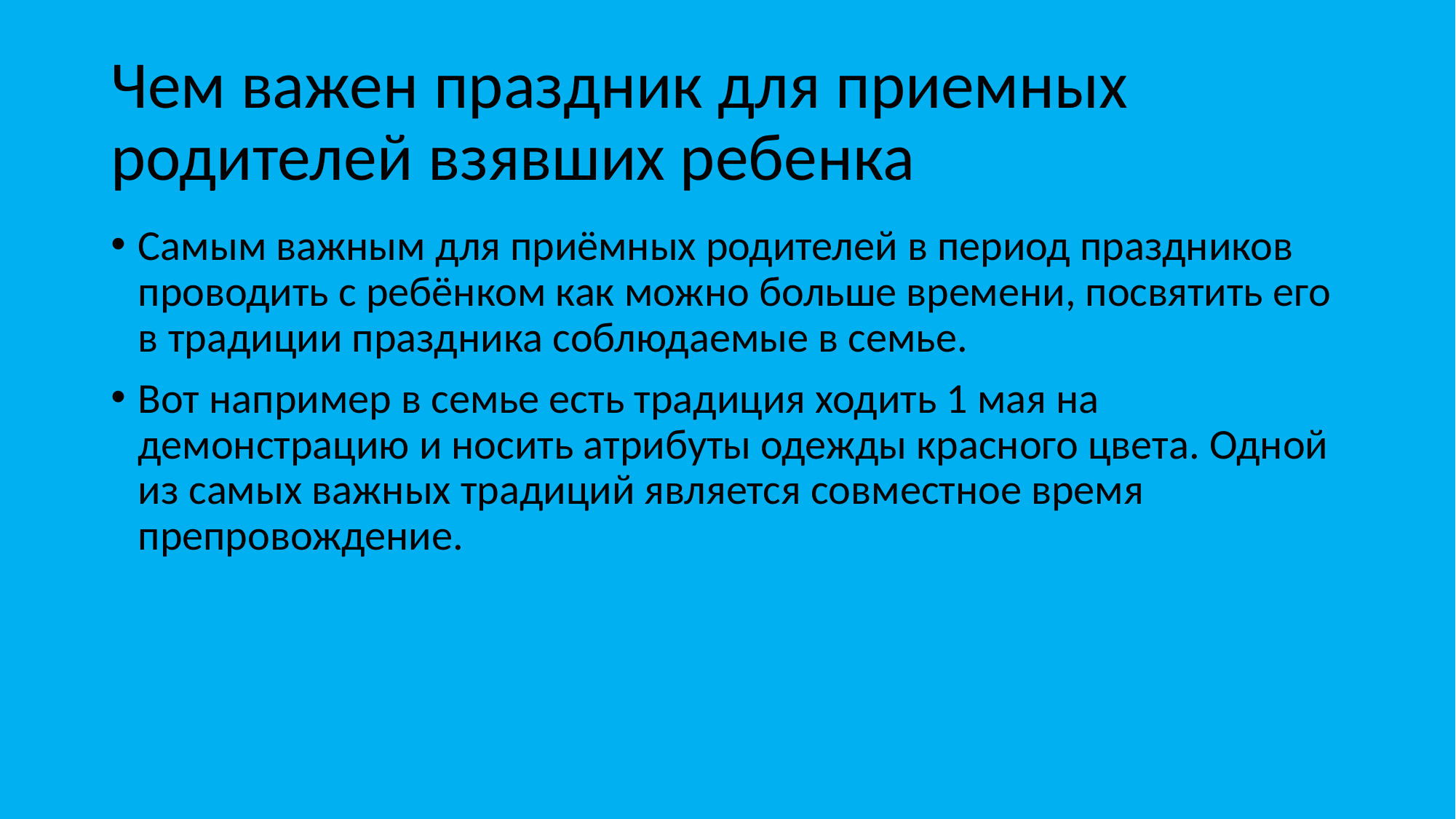

# Чем важен праздник для приемных родителей взявших ребенка
Самым важным для приёмных родителей в период праздников проводить с ребёнком как можно больше времени, посвятить его в традиции праздника соблюдаемые в семье.
Вот например в семье есть традиция ходить 1 мая на демонстрацию и носить атрибуты одежды красного цвета. Одной из самых важных традиций является совместное время препровождение.